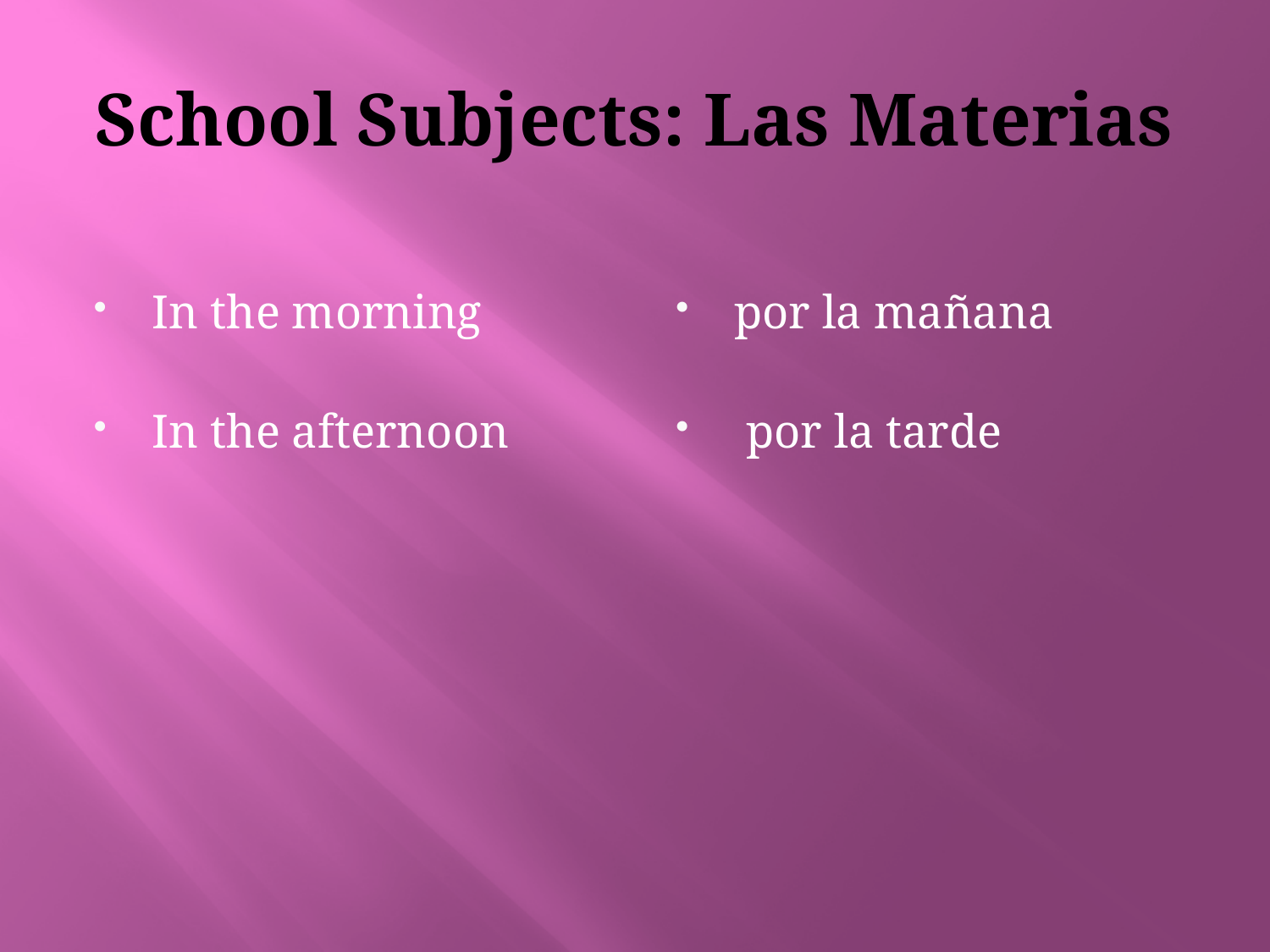

# School Subjects: Las Materias
In the morning
In the afternoon

por la mañana
 por la tarde